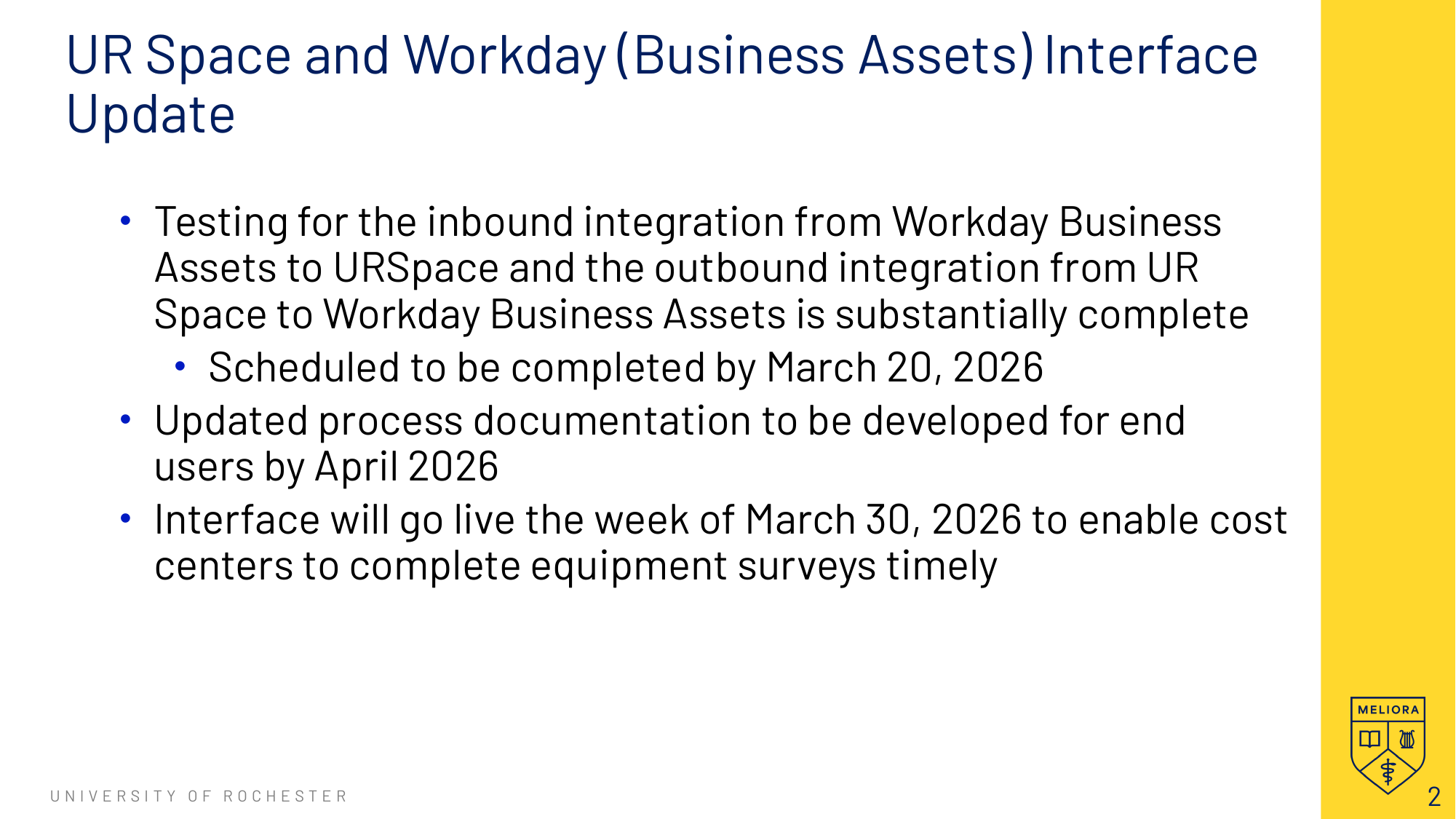

# UR Space and Workday (Business Assets) Interface Update
Testing for the inbound integration from Workday Business Assets to URSpace and the outbound integration from UR Space to Workday Business Assets is substantially complete
Scheduled to be completed by March 20, 2026
Updated process documentation to be developed for end users by April 2026
Interface will go live the week of March 30, 2026 to enable cost centers to complete equipment surveys timely

2